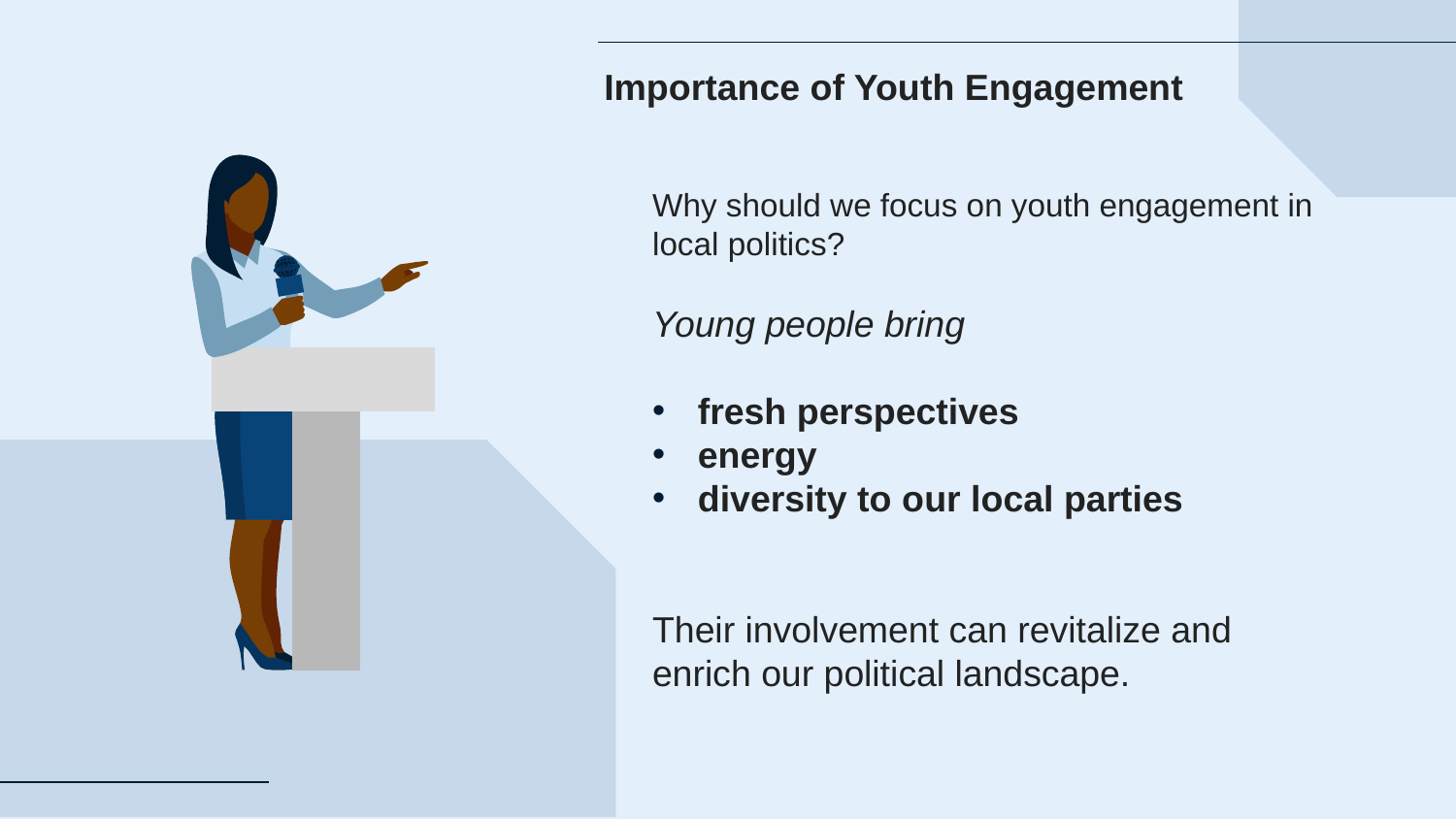

# Importance of Youth Engagement

Why should we focus on youth engagement in local politics?
Young people bring

fresh perspectives
energy
diversity to our local parties

Their involvement can revitalize and enrich our political landscape.